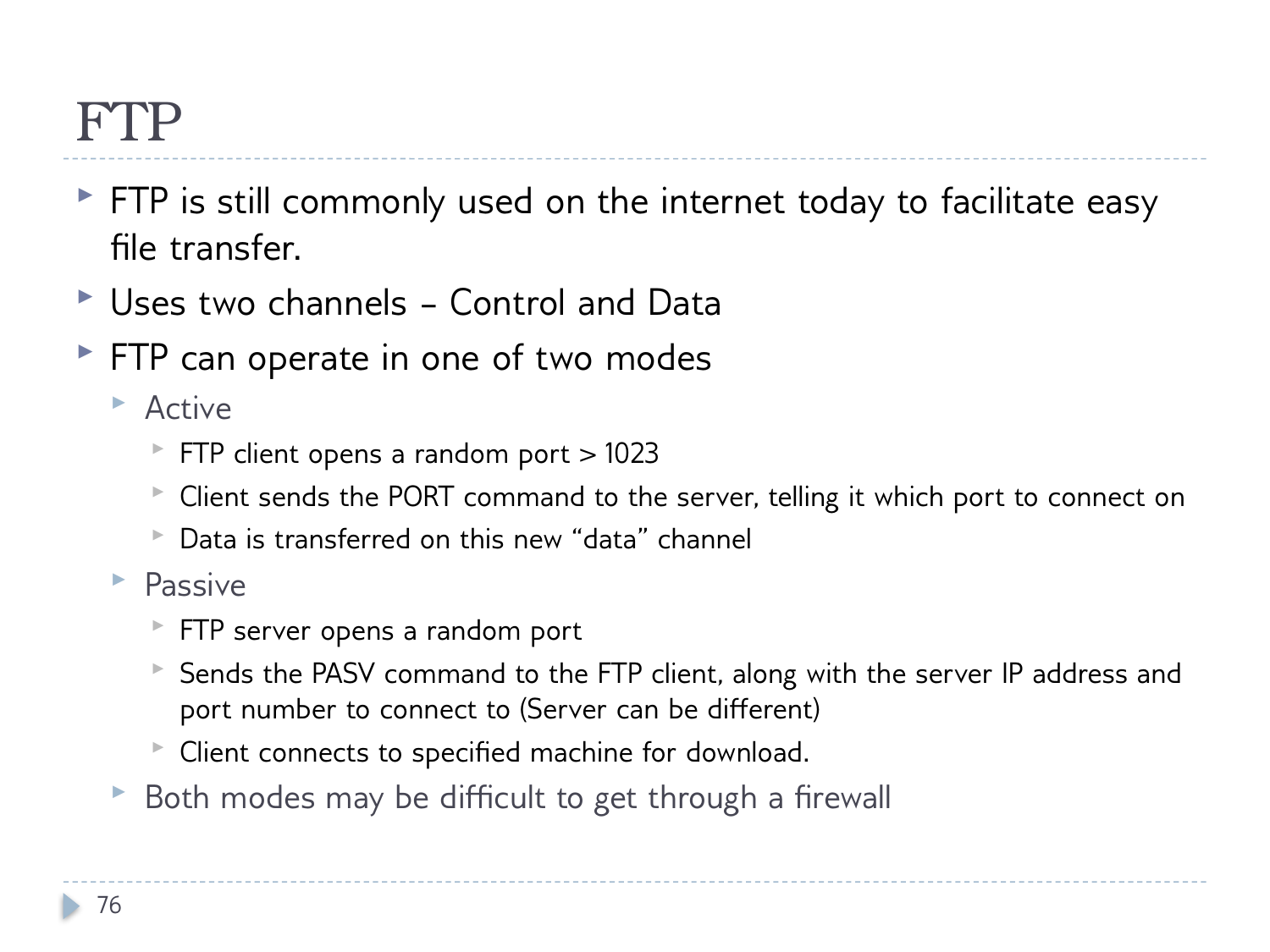

# FTP
FTP is still commonly used on the internet today to facilitate easy file transfer.
Uses two channels – Control and Data
FTP can operate in one of two modes
Active
FTP client opens a random port > 1023
Client sends the PORT command to the server, telling it which port to connect on
Data is transferred on this new “data” channel
Passive
FTP server opens a random port
Sends the PASV command to the FTP client, along with the server IP address and port number to connect to (Server can be different)
Client connects to specified machine for download.
Both modes may be difficult to get through a firewall

76